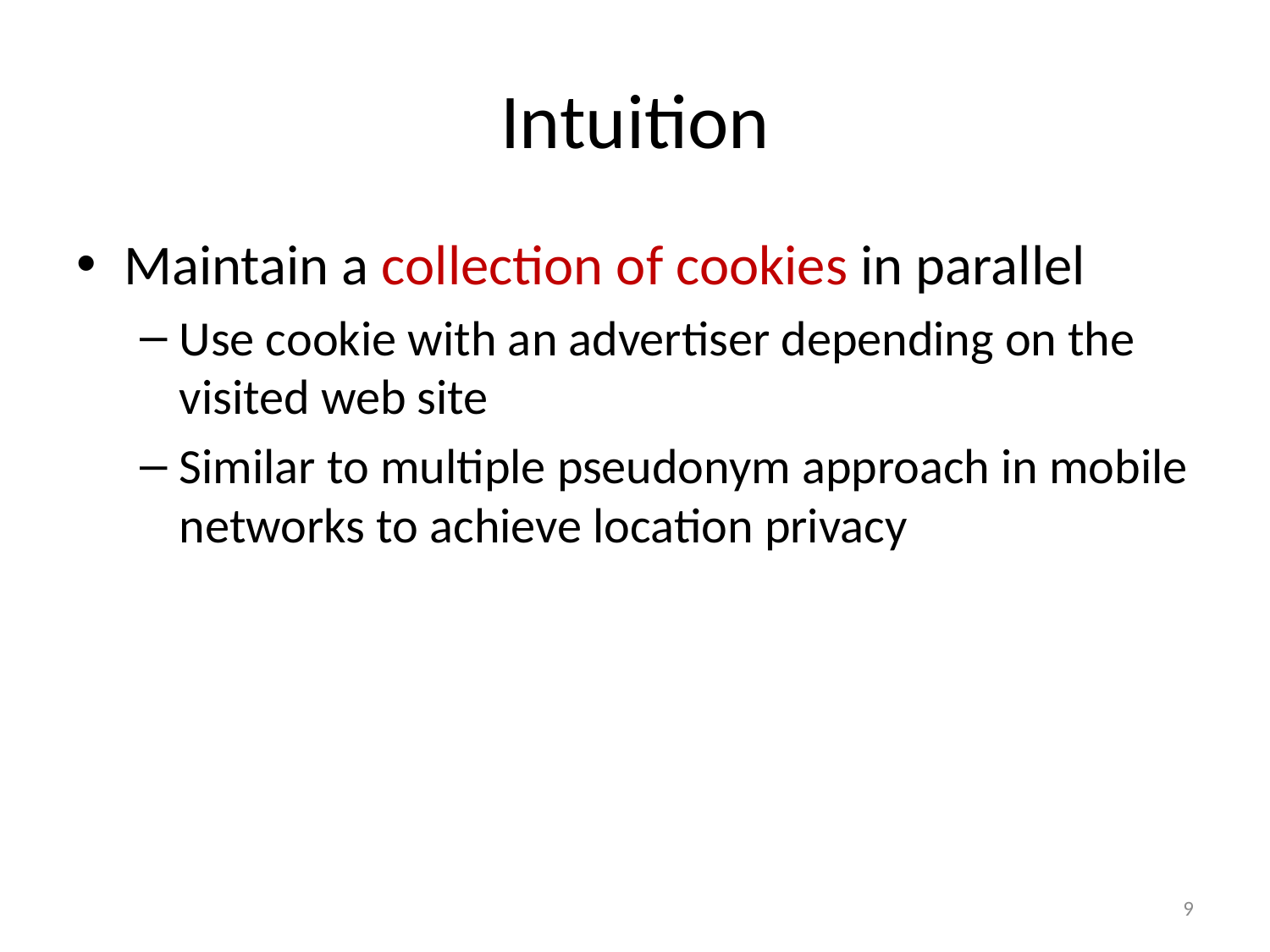

# Intuition
Maintain a collection of cookies in parallel
Use cookie with an advertiser depending on the visited web site
Similar to multiple pseudonym approach in mobile networks to achieve location privacy
9